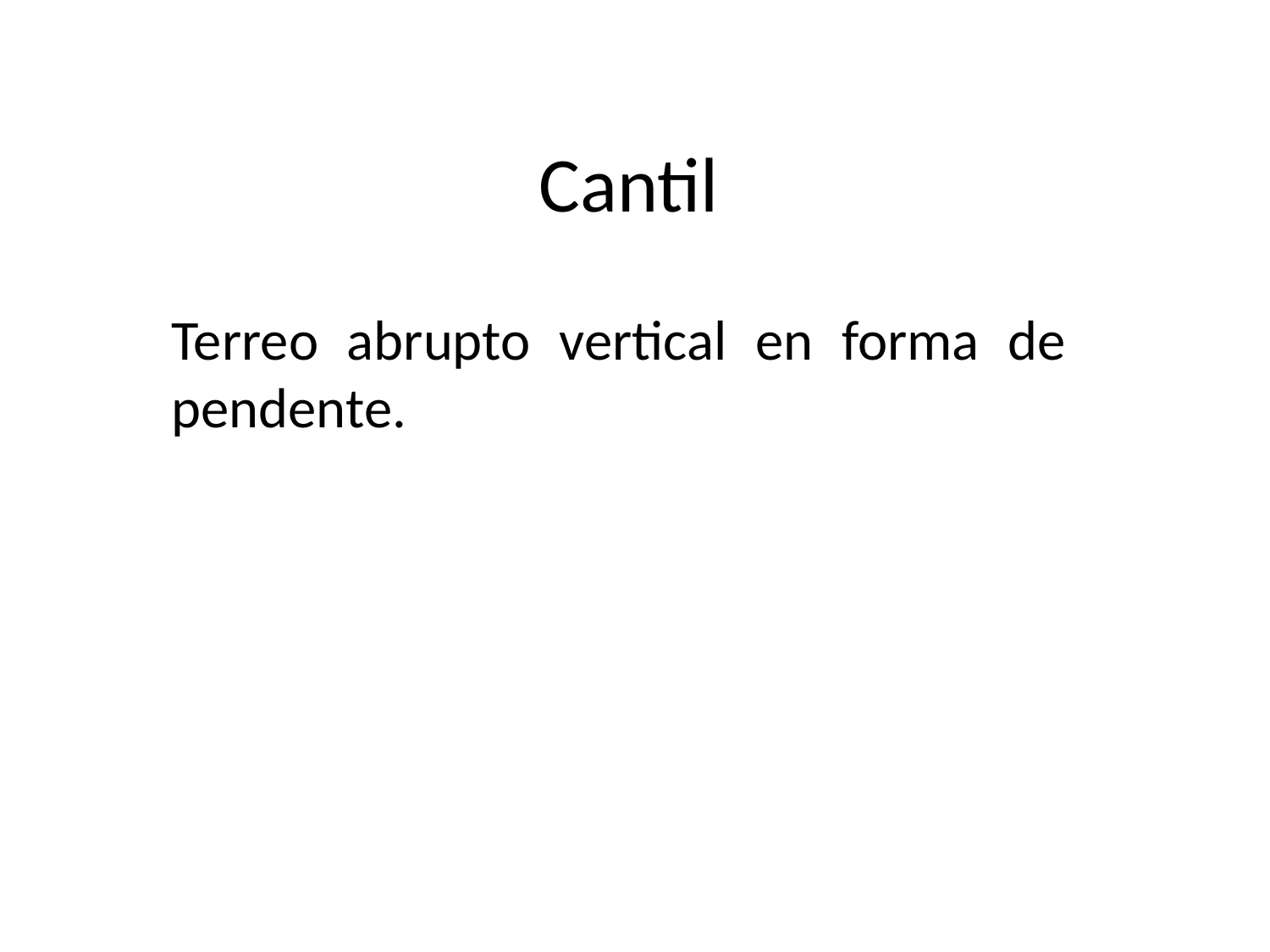

# Cantil
Terreo abrupto vertical en forma de pendente.